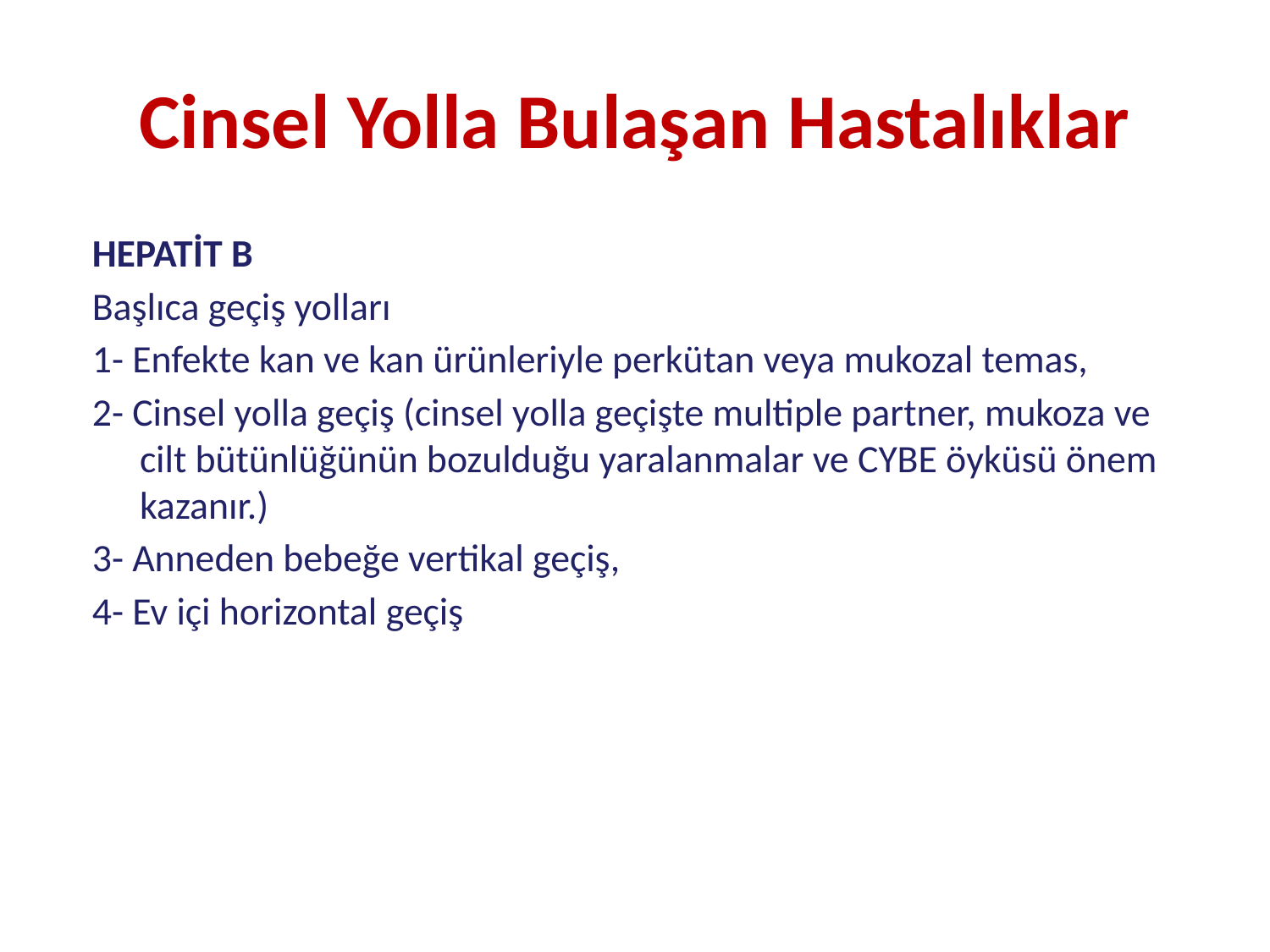

# Cinsel Yolla Bulaşan Hastalıklar
HEPATİT B
Başlıca geçiş yolları
1- Enfekte kan ve kan ürünleriyle perkütan veya mukozal temas,
2- Cinsel yolla geçiş (cinsel yolla geçişte multiple partner, mukoza ve cilt bütünlüğünün bozulduğu yaralanmalar ve CYBE öyküsü önem kazanır.)
3- Anneden bebeğe vertikal geçiş,
4- Ev içi horizontal geçiş